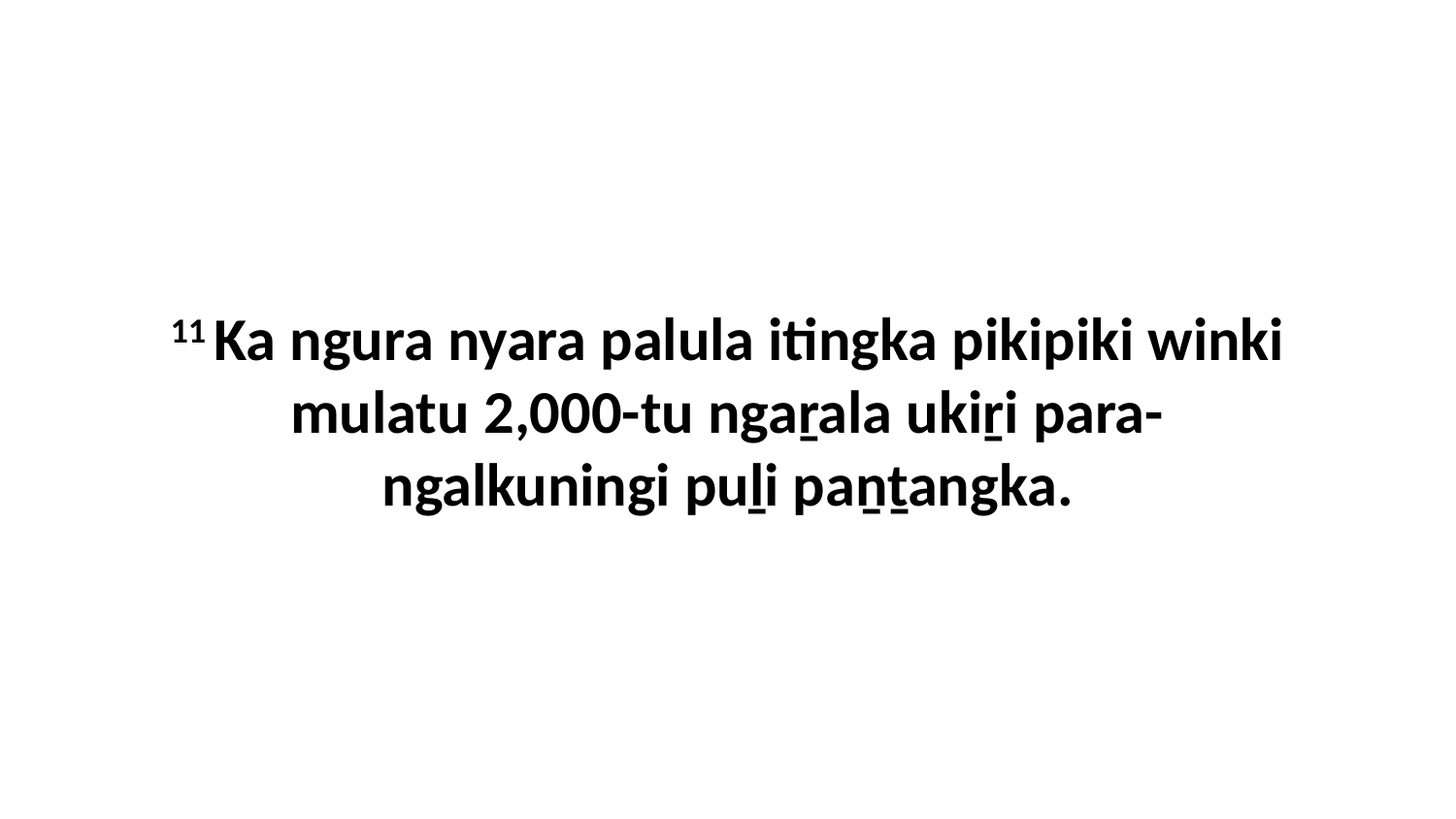

11 Ka ngura nyara palula itingka pikipiki winki mulatu 2,000-tu ngaṟala ukiṟi para-ngalkuningi puḻi paṉṯangka.